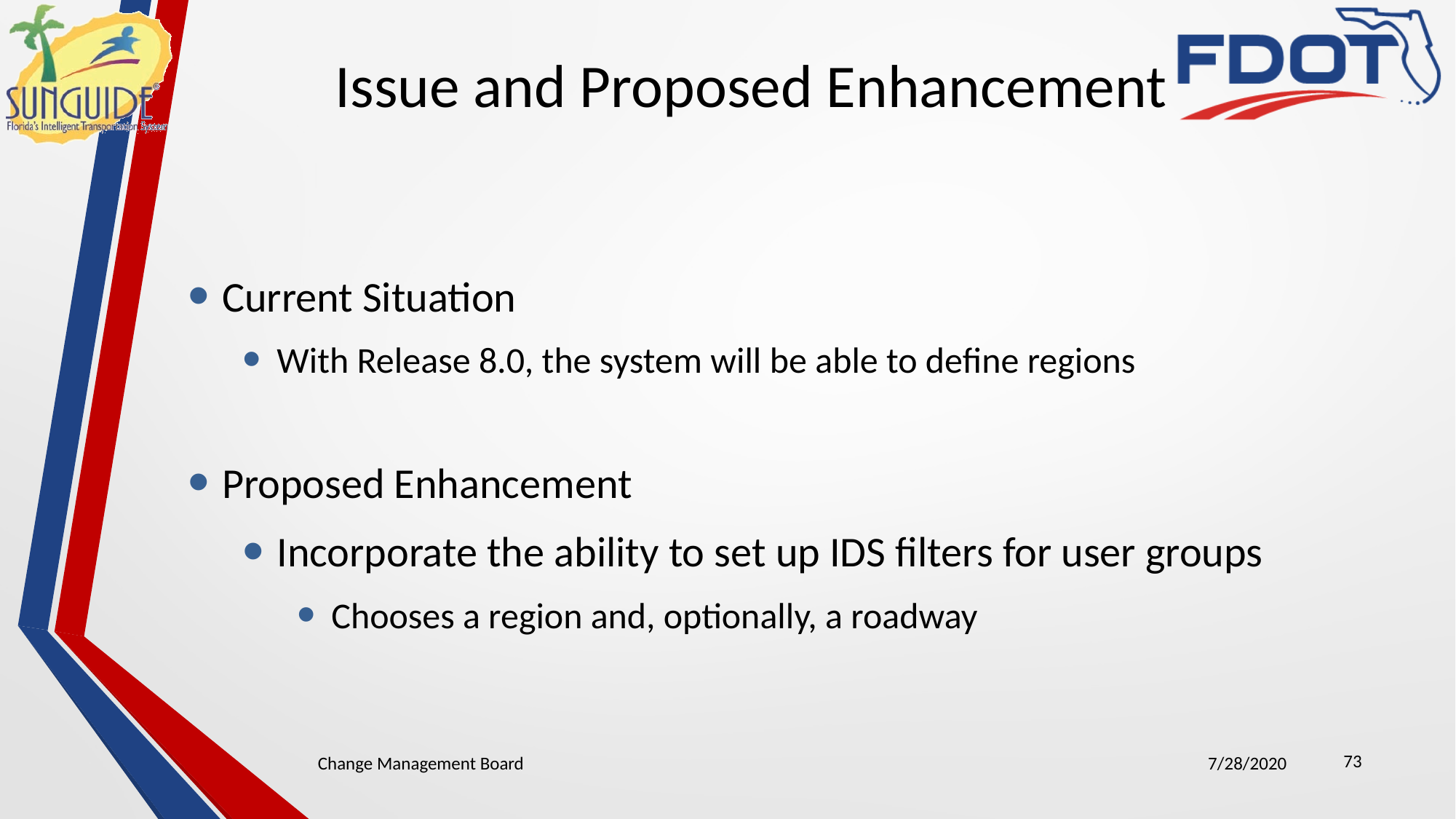

# Issue and Proposed Enhancement
Current Situation
With Release 8.0, the system will be able to define regions

Proposed Enhancement
Incorporate the ability to set up IDS filters for user groups
Chooses a region and, optionally, a roadway
73
Change Management Board
7/28/2020